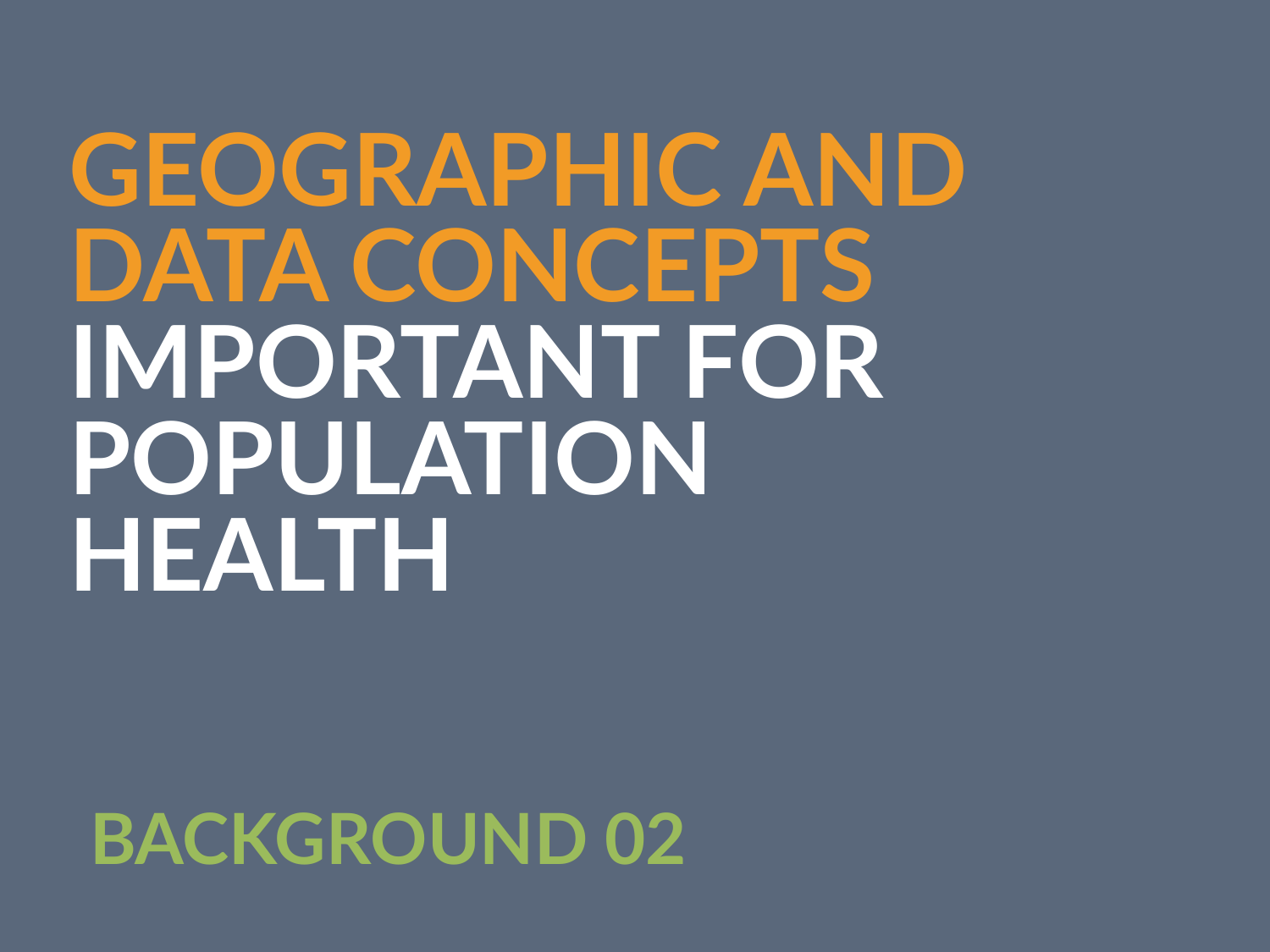

GEOGRAPHIC AND DATA CONCEPTS IMPORTANT FOR POPULATION HEALTH
BACKGROUND 02